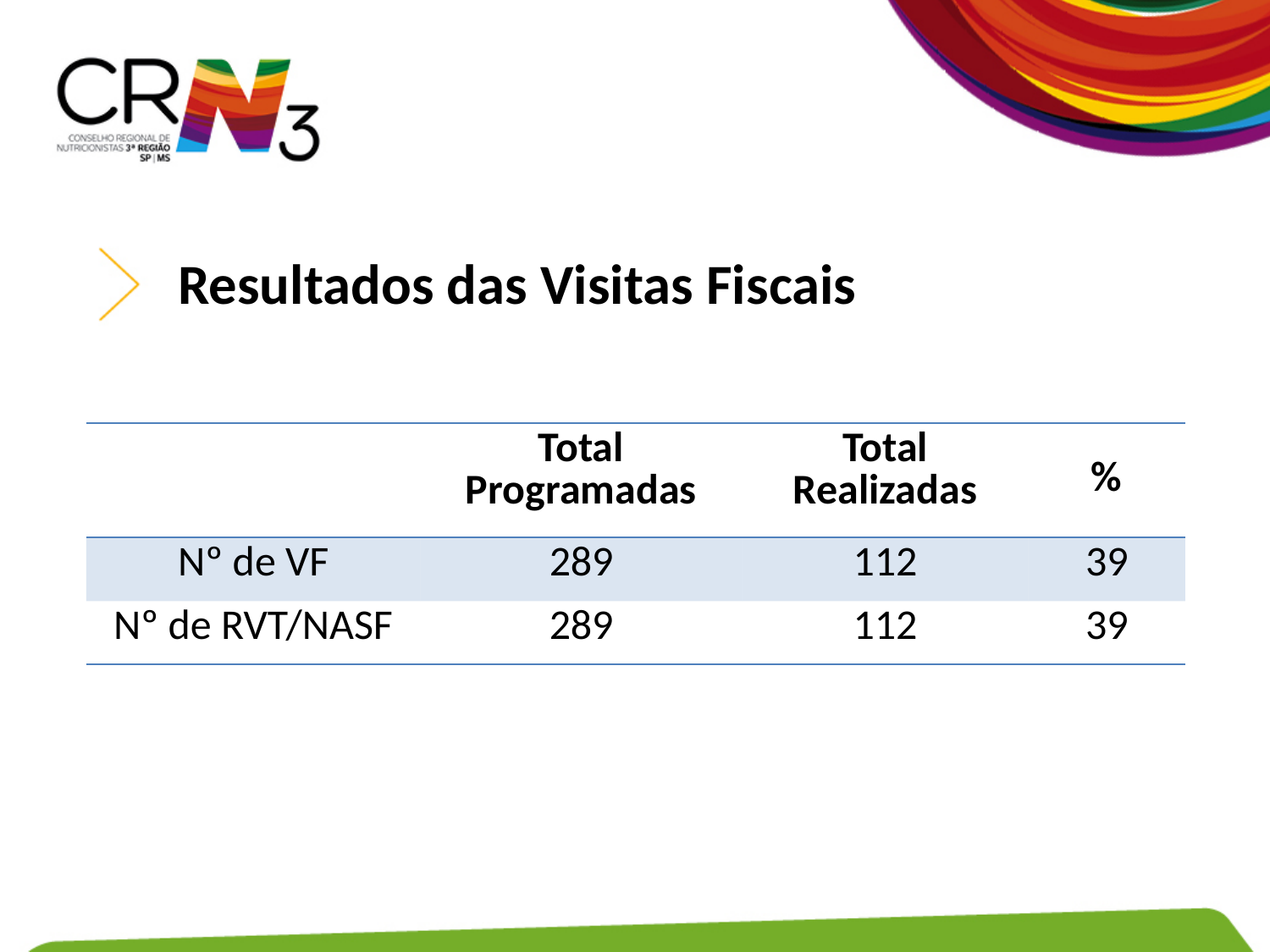

Resultados das Visitas Fiscais
|  | Total Programadas | Total Realizadas | % |
| --- | --- | --- | --- |
| Nº de VF | 289 | 112 | 39 |
| Nº de RVT/NASF | 289 | 112 | 39 |